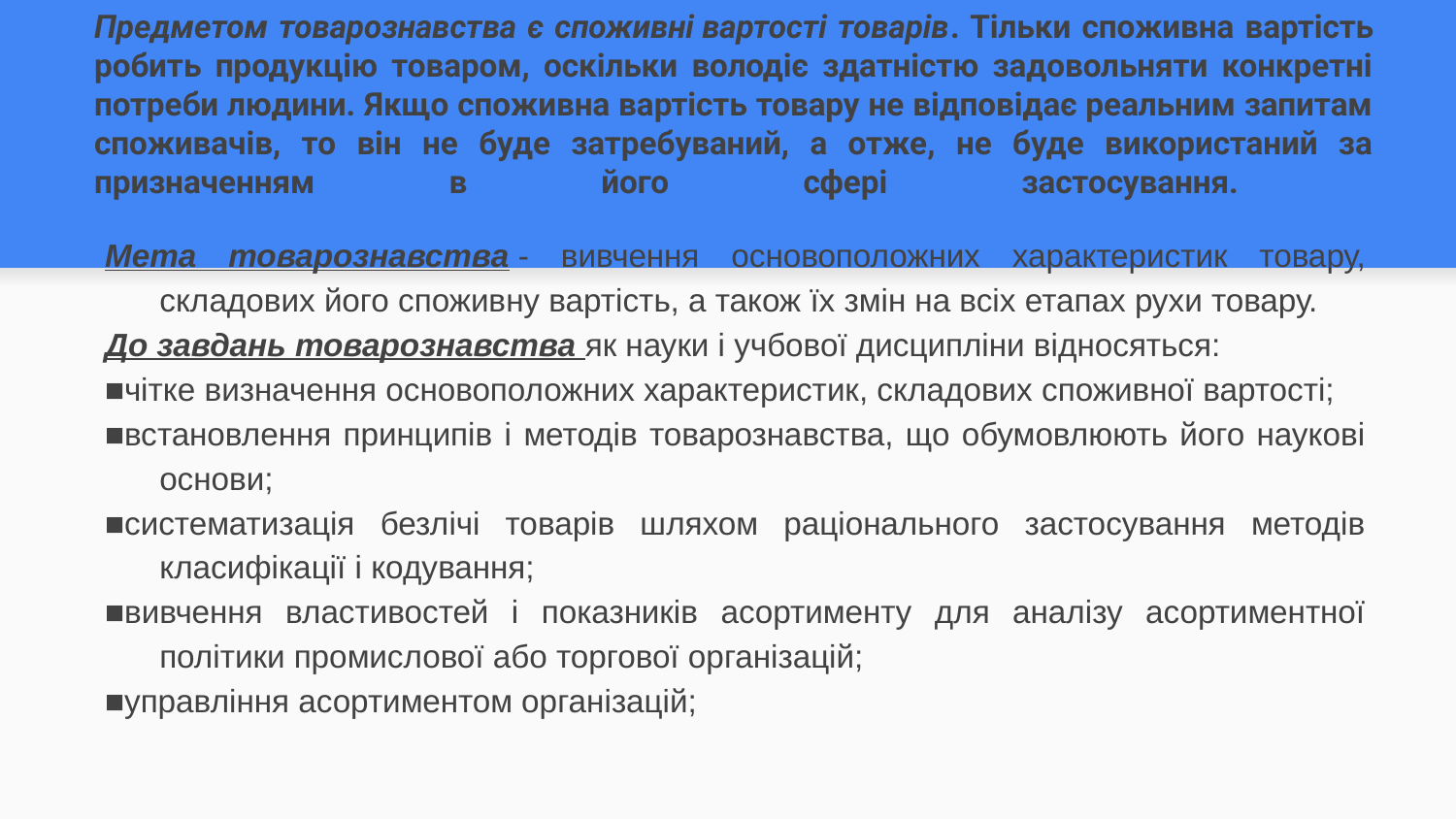

# Предметом товарознавства є споживні вартості товарів. Тільки споживна вартість робить продукцію товаром, оскільки володіє здатністю задовольняти конкретні потреби людини. Якщо споживна вартість товару не відповідає реальним запитам споживачів, то він не буде затребуваний, а отже, не буде використаний за призначенням в його сфері застосування.
Мета товарознавства - вивчення основоположних характеристик товару, складових його споживну вартість, а також їх змін на всіх етапах рухи товару.
До завдань товарознавства як науки і учбової дисципліни відносяться:
■чітке визначення основоположних характеристик, складових споживної вартості;
■встановлення принципів і методів товарознавства, що обумовлюють його наукові основи;
■систематизація безлічі товарів шляхом раціонального застосування методів класифікації і кодування;
■вивчення властивостей і показників асортименту для аналізу асортиментної політики промислової або торгової організацій;
■управління асортиментом організацій;